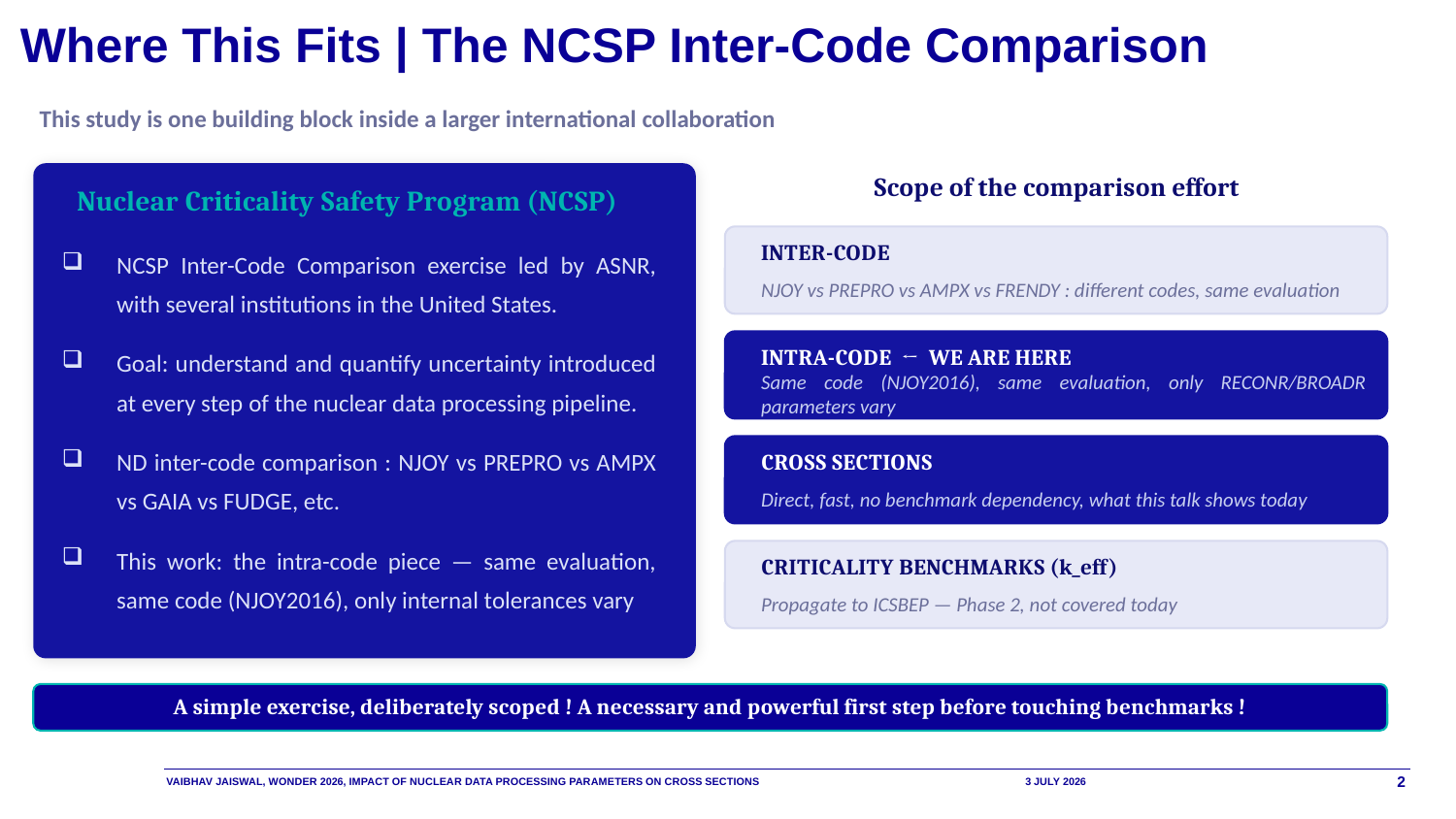

Where This Fits | The NCSP Inter-Code Comparison
This study is one building block inside a larger international collaboration
Scope of the comparison effort

Nuclear Criticality Safety Program (NCSP)
NCSP Inter-Code Comparison exercise led by ASNR, with several institutions in the United States.
Goal: understand and quantify uncertainty introduced at every step of the nuclear data processing pipeline.
ND inter-code comparison : NJOY vs PREPRO vs AMPX vs GAIA vs FUDGE, etc.
This work: the intra-code piece — same evaluation, same code (NJOY2016), only internal tolerances vary

INTER-CODE
NJOY vs PREPRO vs AMPX vs FRENDY : different codes, same evaluation

INTRA-CODE  ←  WE ARE HERE
Same code (NJOY2016), same evaluation, only RECONR/BROADR parameters vary

CROSS SECTIONS
Direct, fast, no benchmark dependency, what this talk shows today

CRITICALITY BENCHMARKS (k_eff)
Propagate to ICSBEP — Phase 2, not covered today
A simple exercise, deliberately scoped ! A necessary and powerful first step before touching benchmarks !

Vaibhav Jaiswal, WONDER 2026, Impact of Nuclear Data Processing parameters on cross sections
3 July 2026
2